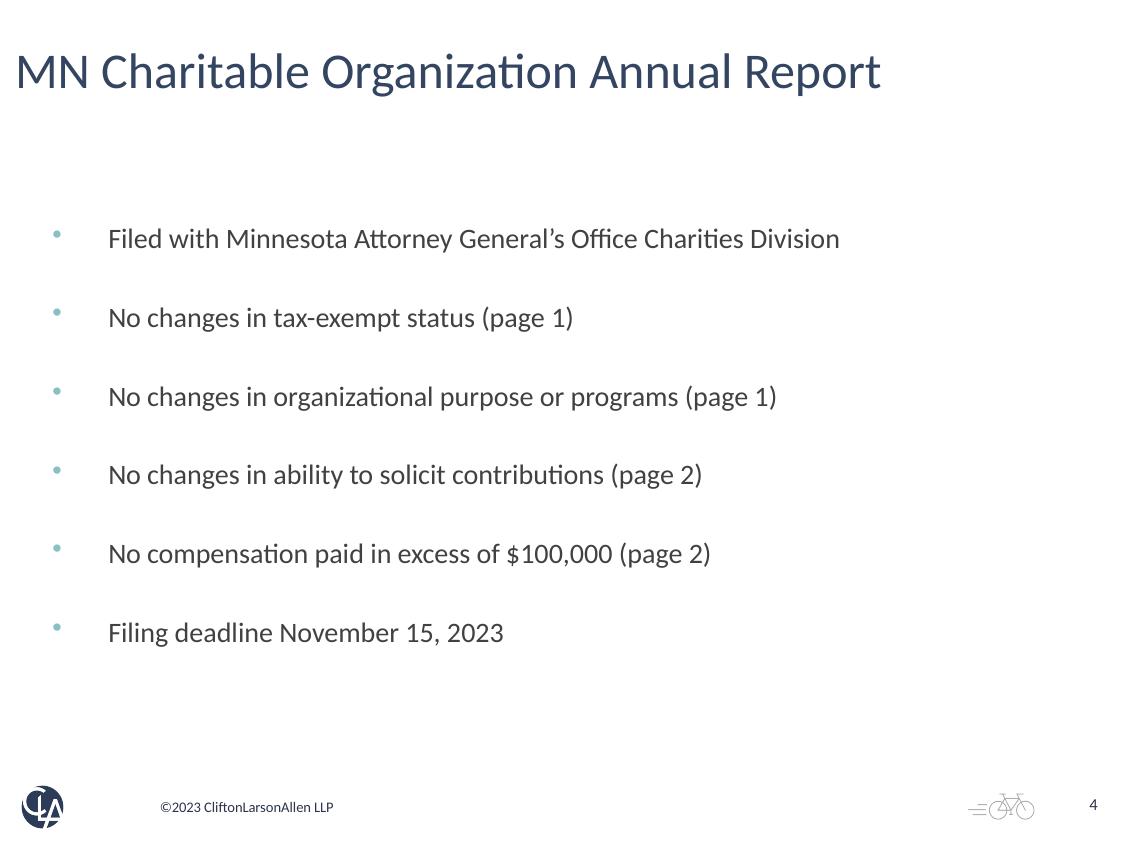

# MN Charitable Organization Annual Report
Filed with Minnesota Attorney General’s Office Charities Division

No changes in tax-exempt status (page 1)

No changes in organizational purpose or programs (page 1)

No changes in ability to solicit contributions (page 2)

No compensation paid in excess of $100,000 (page 2)

Filing deadline November 15, 2023
4